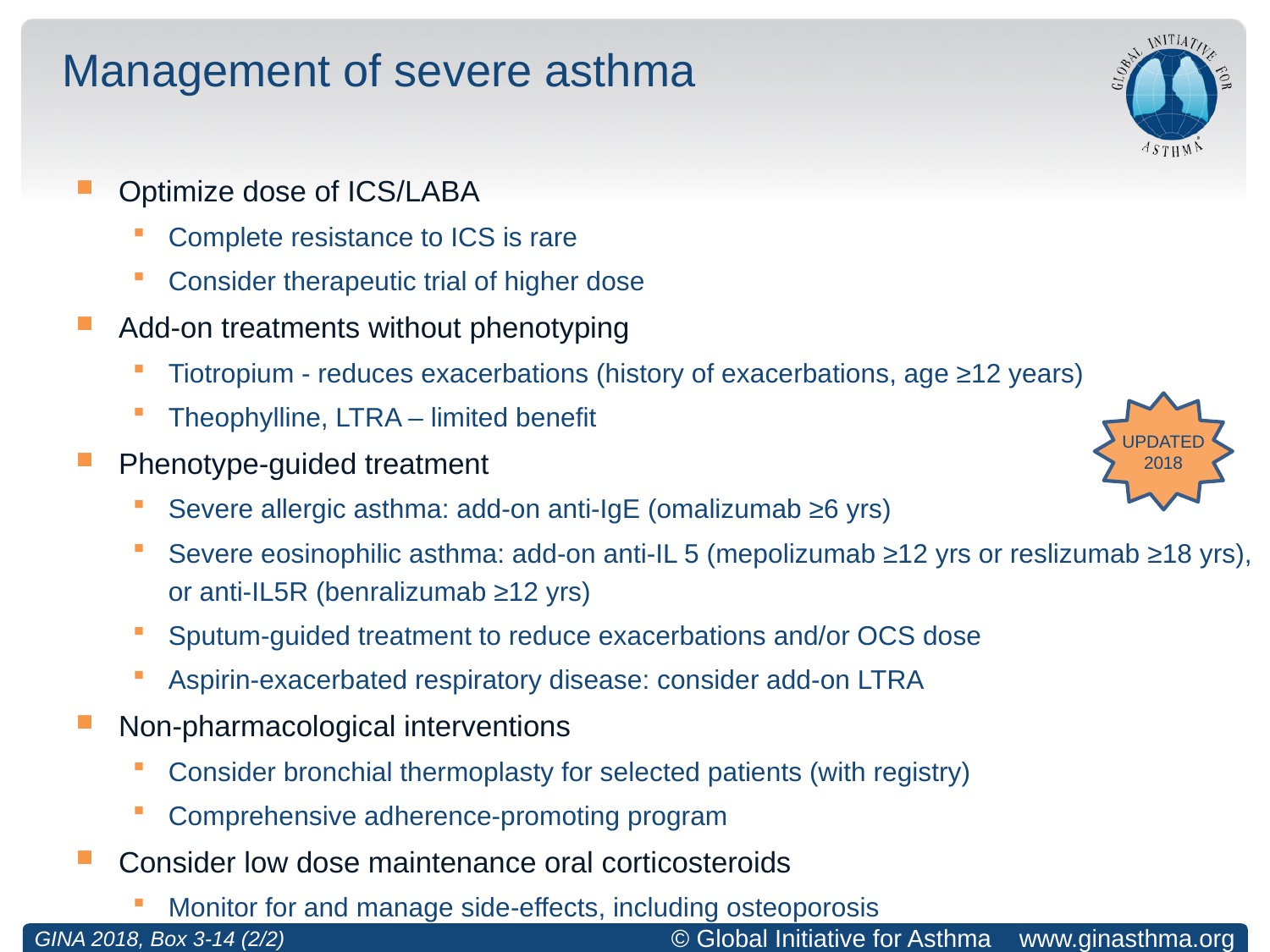

# Management of severe asthma
Optimize dose of ICS/LABA
Complete resistance to ICS is rare
Consider therapeutic trial of higher dose
Add-on treatments without phenotyping
Tiotropium - reduces exacerbations (history of exacerbations, age ≥12 years)
Theophylline, LTRA – limited benefit
Phenotype-guided treatment
Severe allergic asthma: add-on anti-IgE (omalizumab ≥6 yrs)
Severe eosinophilic asthma: add-on anti-IL 5 (mepolizumab ≥12 yrs or reslizumab ≥18 yrs), or anti-IL5R (benralizumab ≥12 yrs)
Sputum-guided treatment to reduce exacerbations and/or OCS dose
Aspirin-exacerbated respiratory disease: consider add-on LTRA
Non-pharmacological interventions
Consider bronchial thermoplasty for selected patients (with registry)
Comprehensive adherence-promoting program
Consider low dose maintenance oral corticosteroids
Monitor for and manage side-effects, including osteoporosis

UPDATED 2018
GINA 2018, Box 3-14 (2/2)